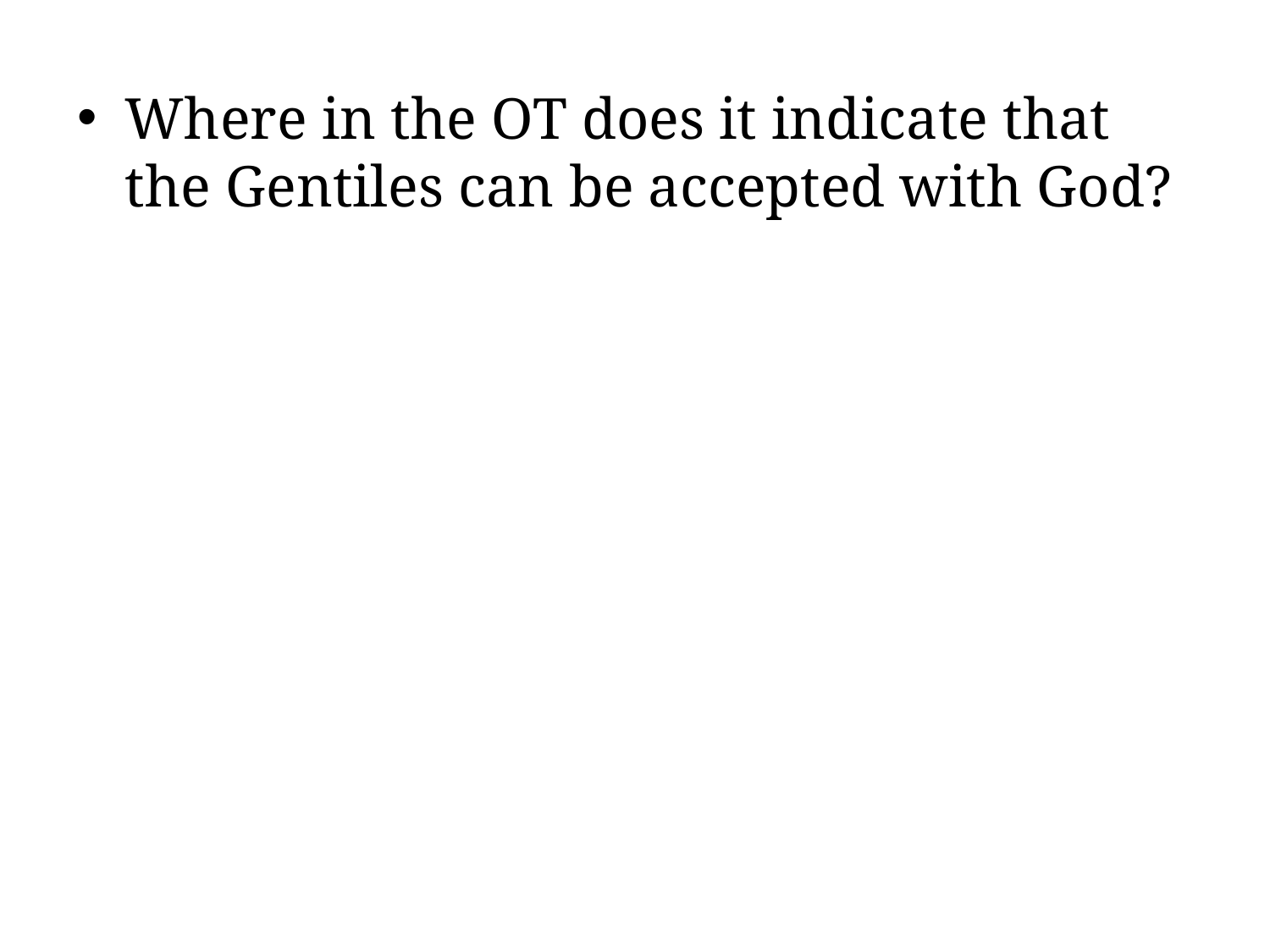

Where in the OT does it indicate that the Gentiles can be accepted with God?